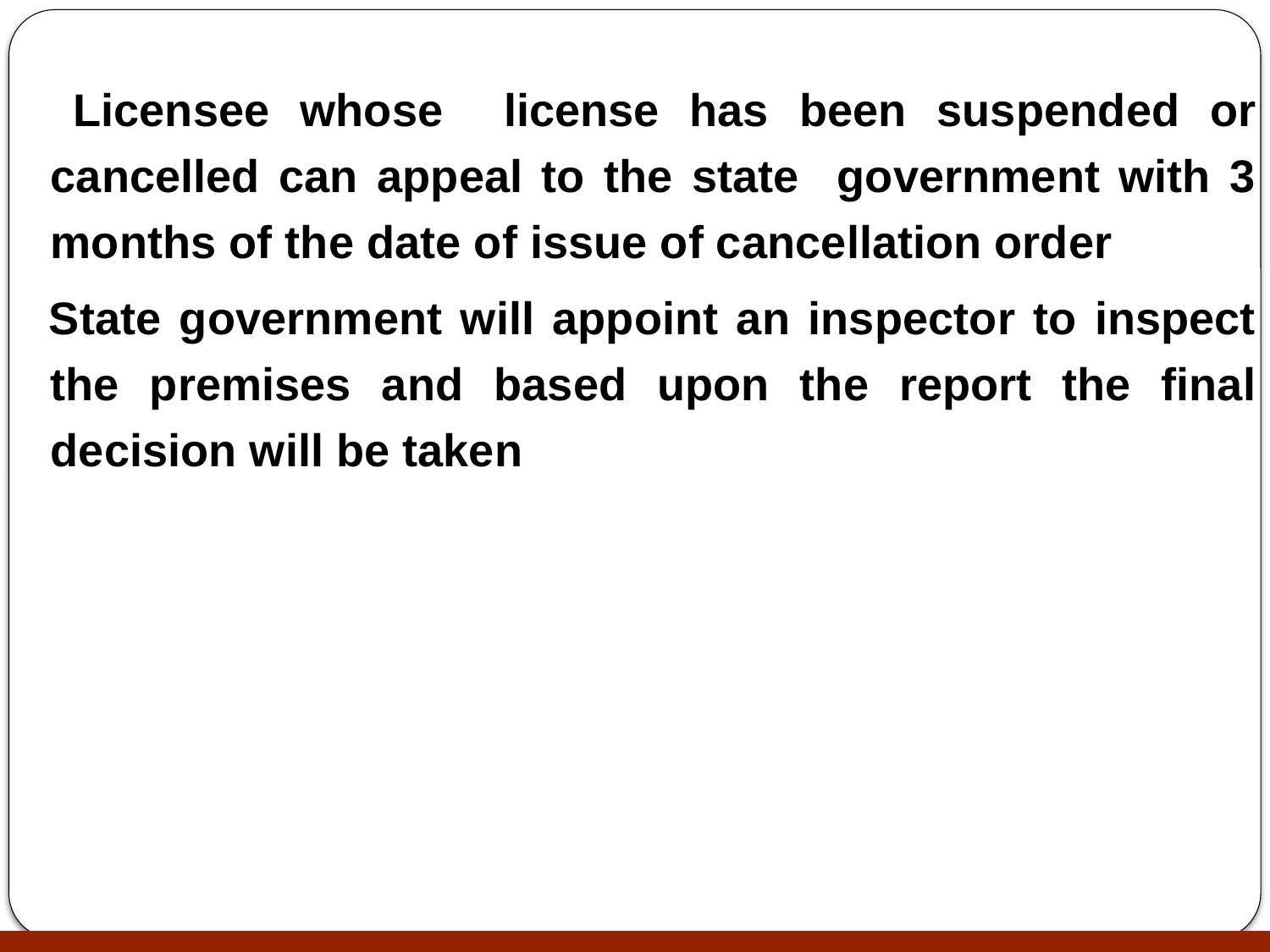

Licensee whose  license has been suspended or cancelled can appeal to the state  government with 3 months of the date of issue of cancellation order
  State government will appoint an inspector to inspect the premises and based upon the report the final decision will be taken